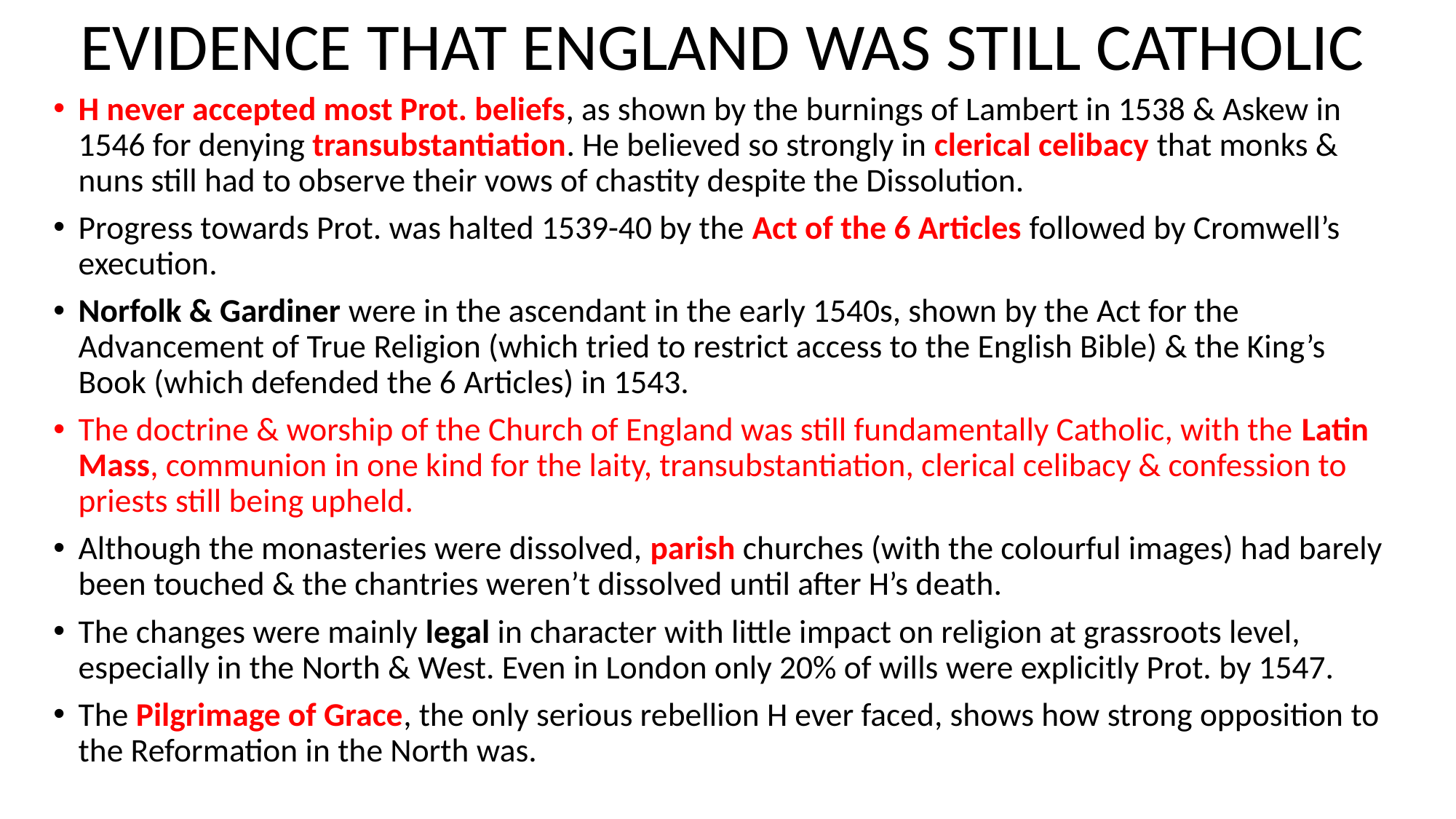

# EVIDENCE THAT ENGLAND WAS STILL CATHOLIC
H never accepted most Prot. beliefs, as shown by the burnings of Lambert in 1538 & Askew in 1546 for denying transubstantiation. He believed so strongly in clerical celibacy that monks & nuns still had to observe their vows of chastity despite the Dissolution.
Progress towards Prot. was halted 1539-40 by the Act of the 6 Articles followed by Cromwell’s execution.
Norfolk & Gardiner were in the ascendant in the early 1540s, shown by the Act for the Advancement of True Religion (which tried to restrict access to the English Bible) & the King’s Book (which defended the 6 Articles) in 1543.
The doctrine & worship of the Church of England was still fundamentally Catholic, with the Latin Mass, communion in one kind for the laity, transubstantiation, clerical celibacy & confession to priests still being upheld.
Although the monasteries were dissolved, parish churches (with the colourful images) had barely been touched & the chantries weren’t dissolved until after H’s death.
The changes were mainly legal in character with little impact on religion at grassroots level, especially in the North & West. Even in London only 20% of wills were explicitly Prot. by 1547.
The Pilgrimage of Grace, the only serious rebellion H ever faced, shows how strong opposition to the Reformation in the North was.